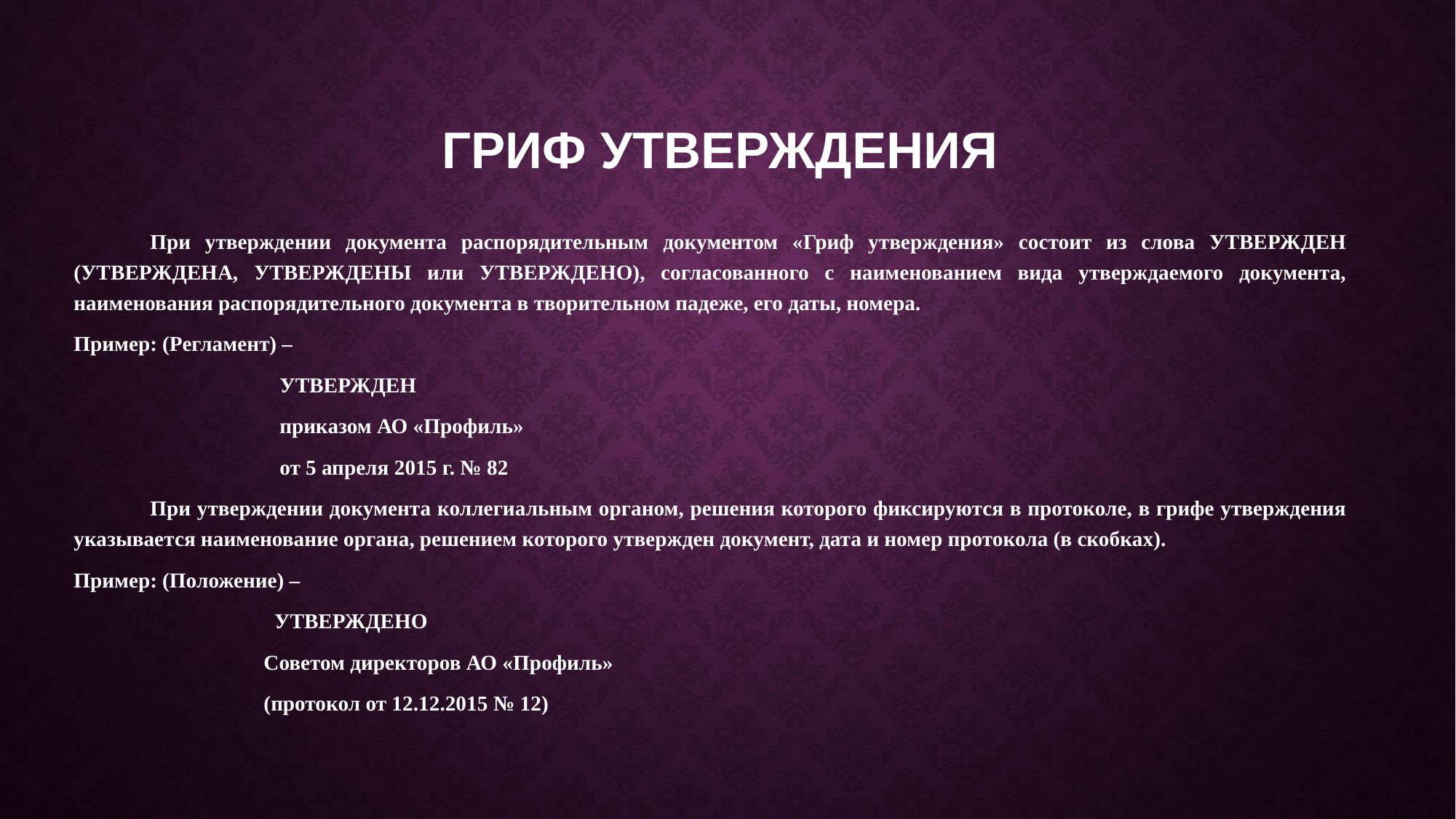

# Гриф утверждения
	При утверждении документа распорядительным документом «Гриф утверждения» состоит из слова УТВЕРЖДЕН (УТВЕРЖДЕНА, УТВЕРЖДЕНЫ или УТВЕРЖДЕНО), согласованного с наименованием вида утверждаемого документа, наименования распорядительного документа в творительном падеже, его даты, номера.
Пример: (Регламент) –
                                       УТВЕРЖДЕН
                                       приказом АО «Профиль»
                                       от 5 апреля 2015 г. № 82
	При утверждении документа коллегиальным органом, решения которого фиксируются в протоколе, в грифе утверждения указывается наименование органа, решением которого утвержден документ, дата и номер протокола (в скобках).
Пример: (Положение) –
                                      УТВЕРЖДЕНО
                                    Советом директоров АО «Профиль»
                                    (протокол от 12.12.2015 № 12)